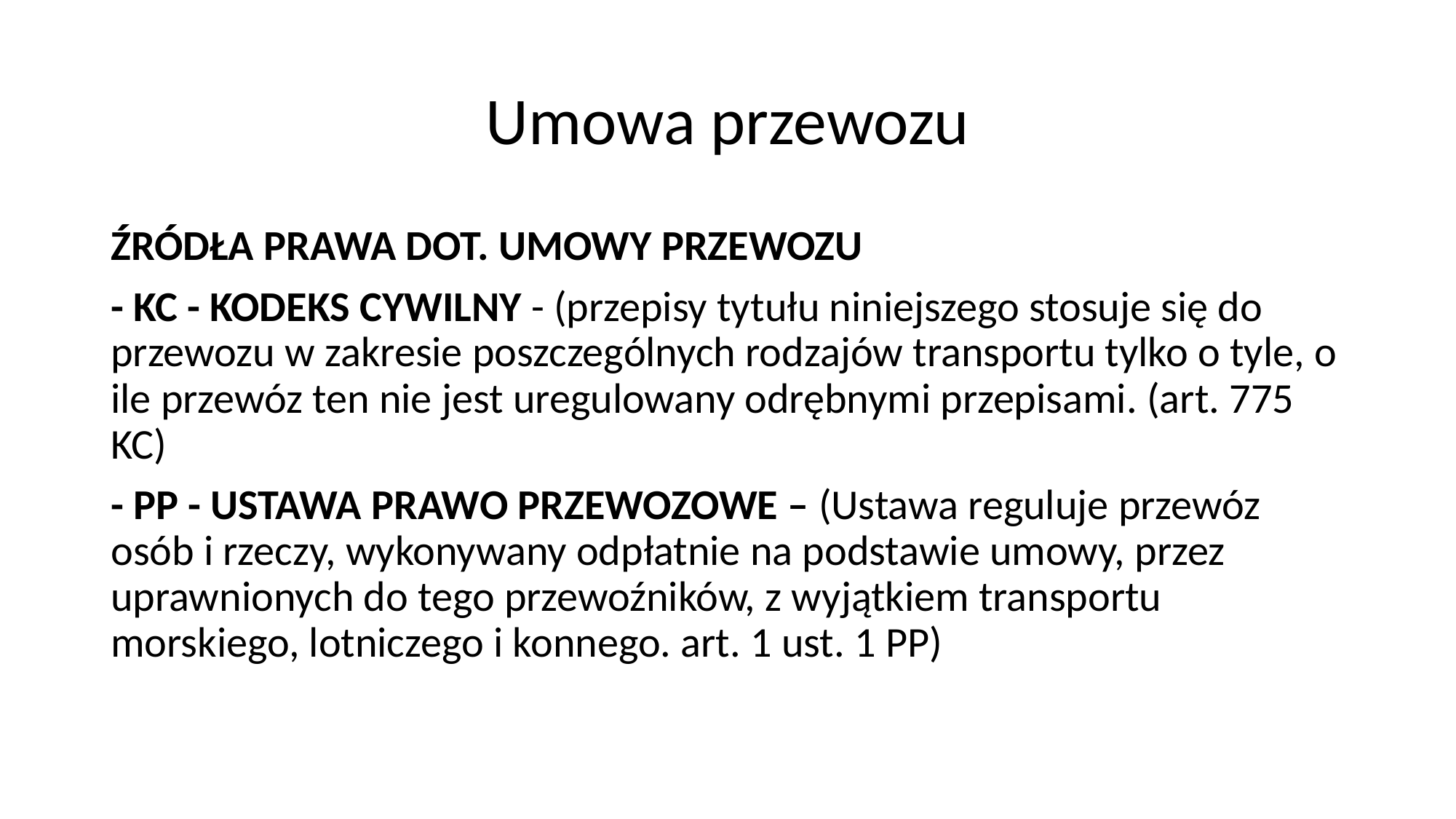

# Umowa przewozu
ŹRÓDŁA PRAWA DOT. UMOWY PRZEWOZU
- KC - KODEKS CYWILNY - (przepisy tytułu niniejszego stosuje się do przewozu w zakresie poszczególnych rodzajów transportu tylko o tyle, o ile przewóz ten nie jest uregulowany odrębnymi przepisami. (art. 775 KC)
- PP - USTAWA PRAWO PRZEWOZOWE – (Ustawa reguluje przewóz osób i rzeczy, wykonywany odpłatnie na podstawie umowy, przez uprawnionych do tego przewoźników, z wyjątkiem transportu morskiego, lotniczego i konnego. art. 1 ust. 1 PP)